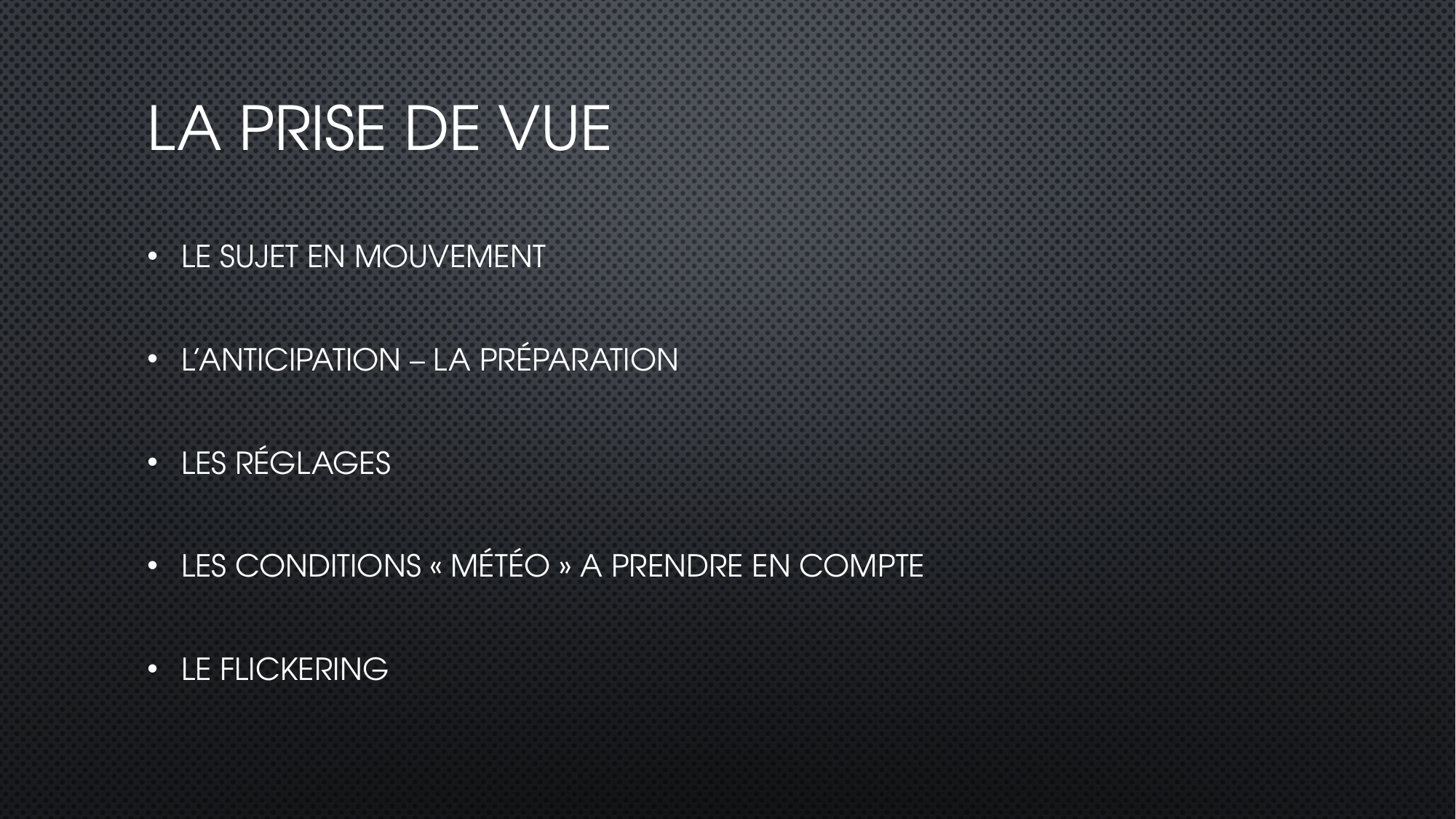

# La prise de vue

Le sujet en mouvement

L’anticipation – la préparation

Les réglages

Les conditions « météo » a prendre en compte

Le flickering